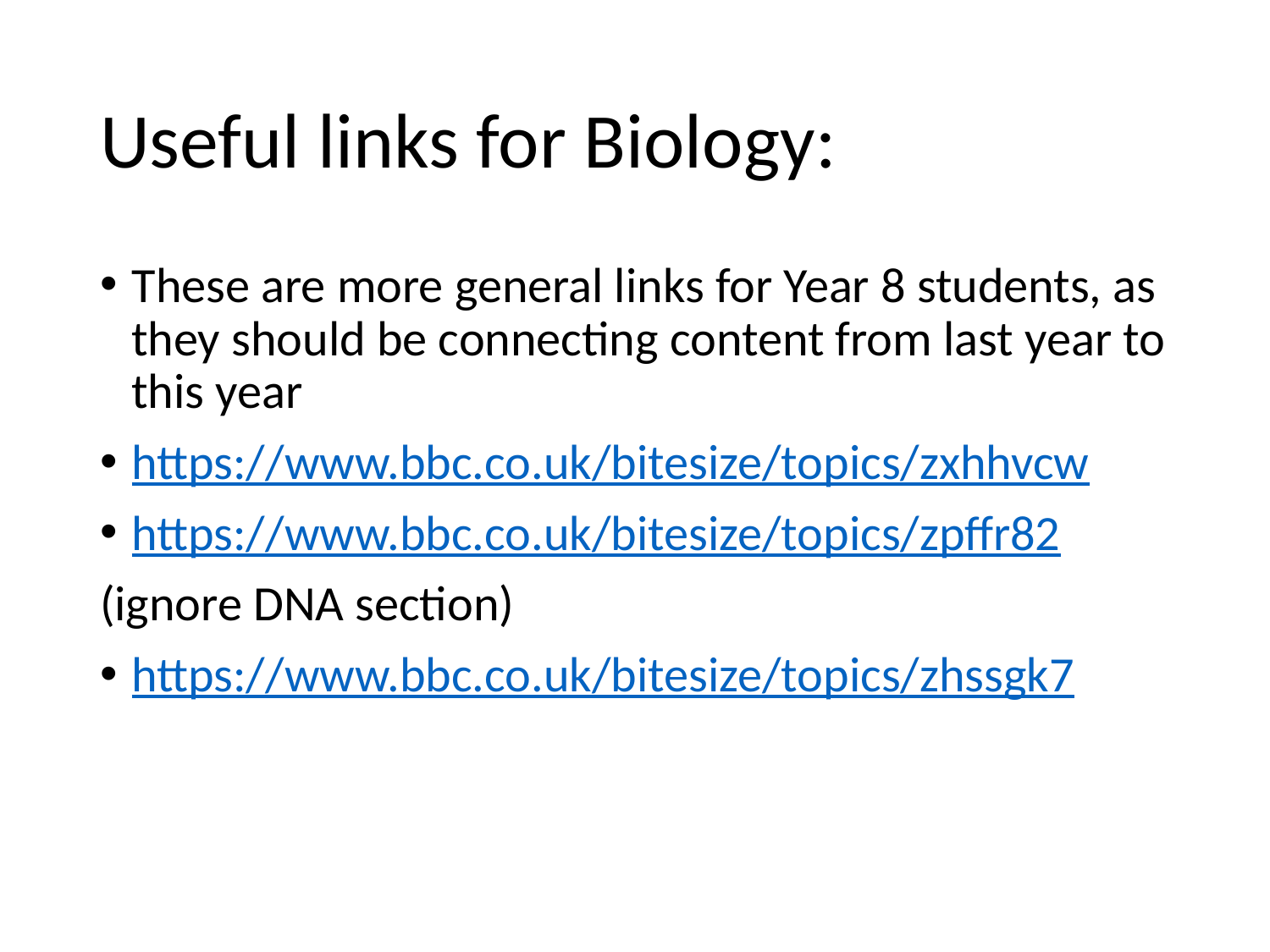

# Useful links for Biology:
These are more general links for Year 8 students, as they should be connecting content from last year to this year
https://www.bbc.co.uk/bitesize/topics/zxhhvcw
https://www.bbc.co.uk/bitesize/topics/zpffr82
(ignore DNA section)
https://www.bbc.co.uk/bitesize/topics/zhssgk7